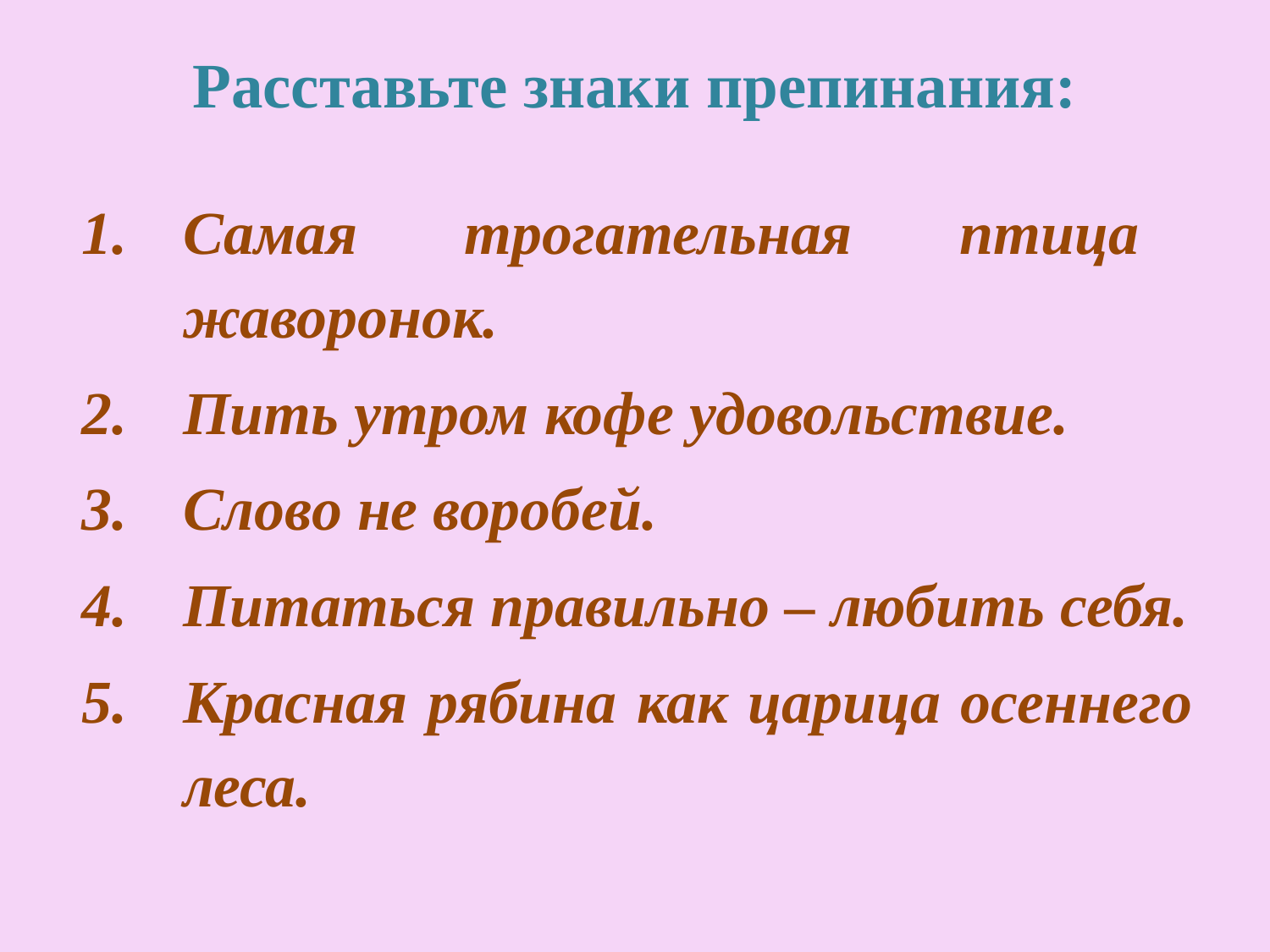

# Расставьте знаки препинания:
Самая  трогательная  птица  жаворонок.
Пить утром кофе удовольствие.
Слово не воробей.
Питаться правильно – любить себя.
Красная рябина как царица осеннего леса.